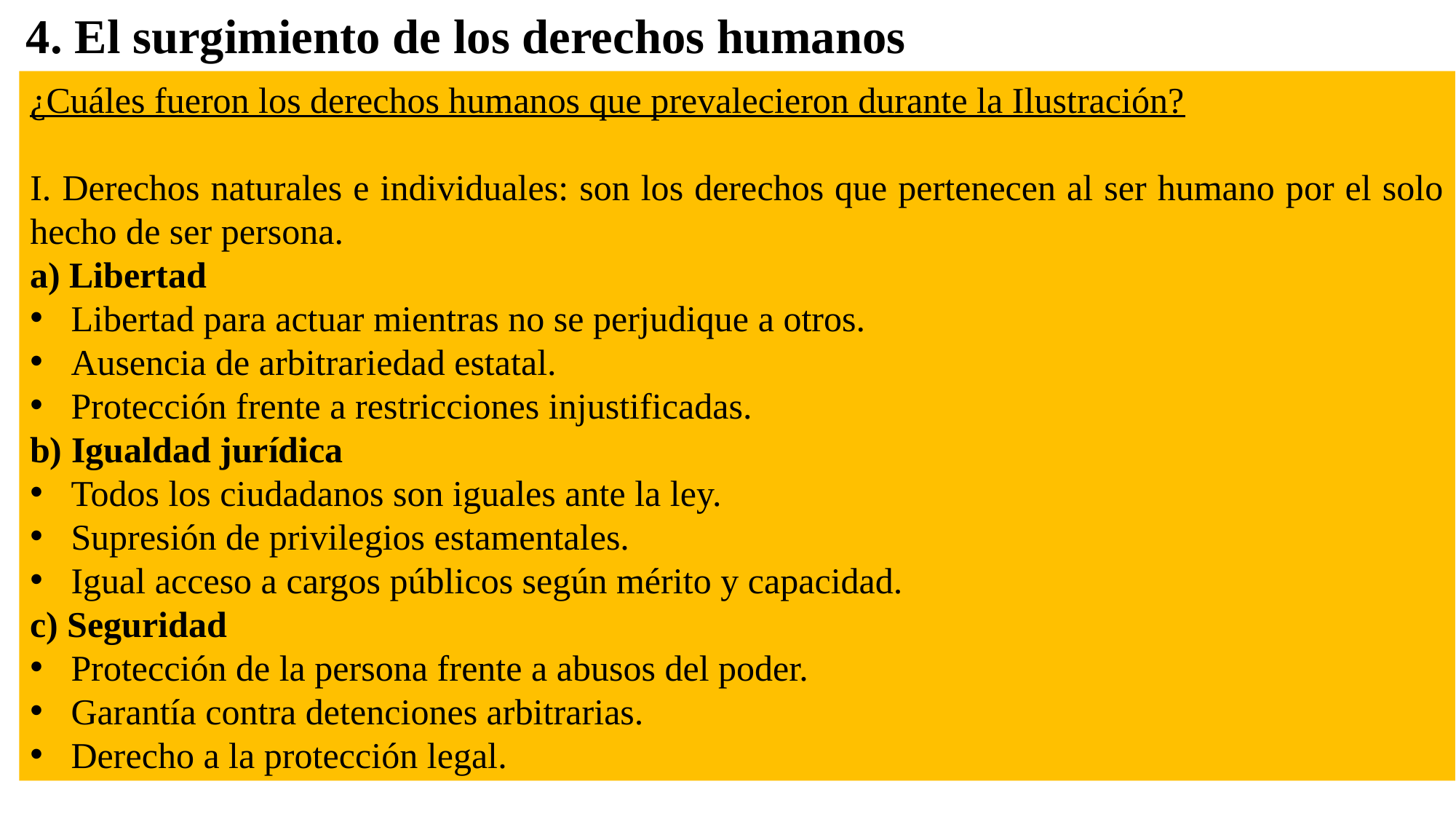

4. El surgimiento de los derechos humanos
¿Cuáles fueron los derechos humanos que prevalecieron durante la Ilustración?

I. Derechos naturales e individuales: son los derechos que pertenecen al ser humano por el solo hecho de ser persona.
a) Libertad
Libertad para actuar mientras no se perjudique a otros.
Ausencia de arbitrariedad estatal.
Protección frente a restricciones injustificadas.
b) Igualdad jurídica
Todos los ciudadanos son iguales ante la ley.
Supresión de privilegios estamentales.
Igual acceso a cargos públicos según mérito y capacidad.
c) Seguridad
Protección de la persona frente a abusos del poder.
Garantía contra detenciones arbitrarias.
Derecho a la protección legal.